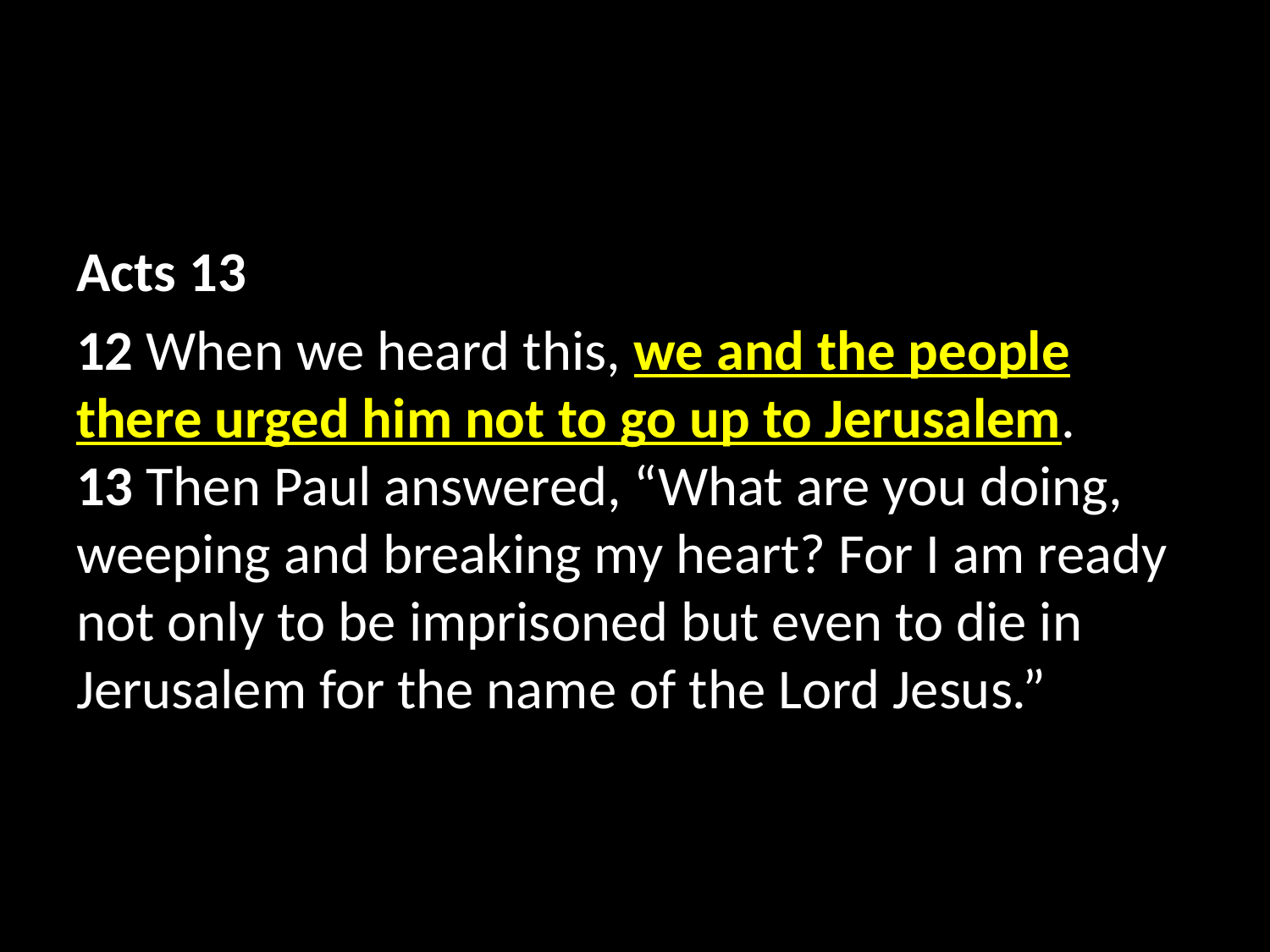

Acts 13
12 When we heard this, we and the people there urged him not to go up to Jerusalem. 13 Then Paul answered, “What are you doing, weeping and breaking my heart? For I am ready not only to be imprisoned but even to die in Jerusalem for the name of the Lord Jesus.”